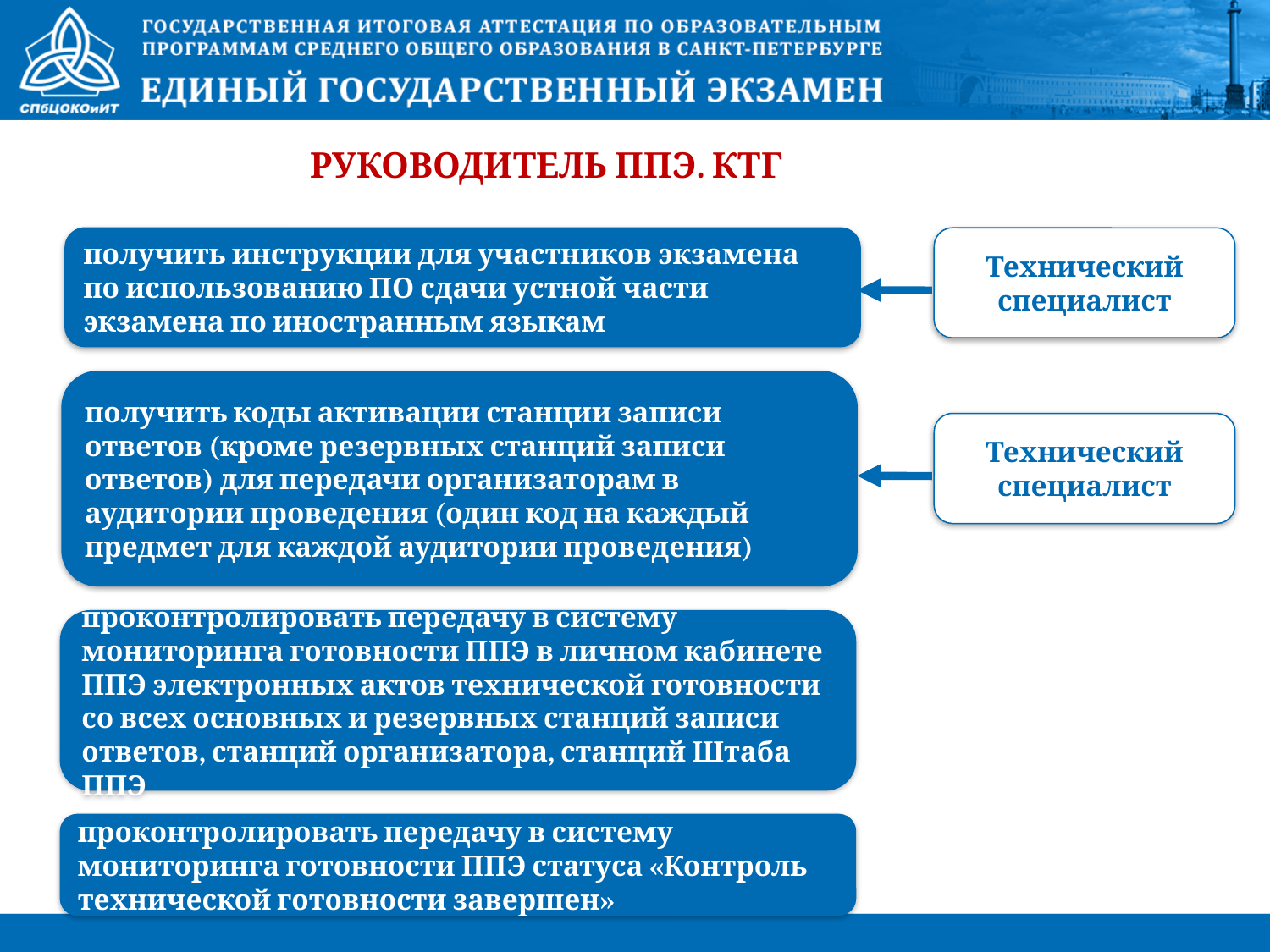

# Руководитель ППЭ. КТГ
получить инструкции для участников экзамена по использованию ПО сдачи устной части экзамена по иностранным языкам
Технический специалист
получить коды активации станции записи ответов (кроме резервных станций записи ответов) для передачи организаторам в аудитории проведения (один код на каждый предмет для каждой аудитории проведения)
Технический специалист
проконтролировать передачу в систему мониторинга готовности ППЭ в личном кабинете ППЭ электронных актов технической готовности со всех основных и резервных станций записи ответов, станций организатора, станций Штаба ППЭ
проконтролировать передачу в систему мониторинга готовности ППЭ статуса «Контроль технической готовности завершен»